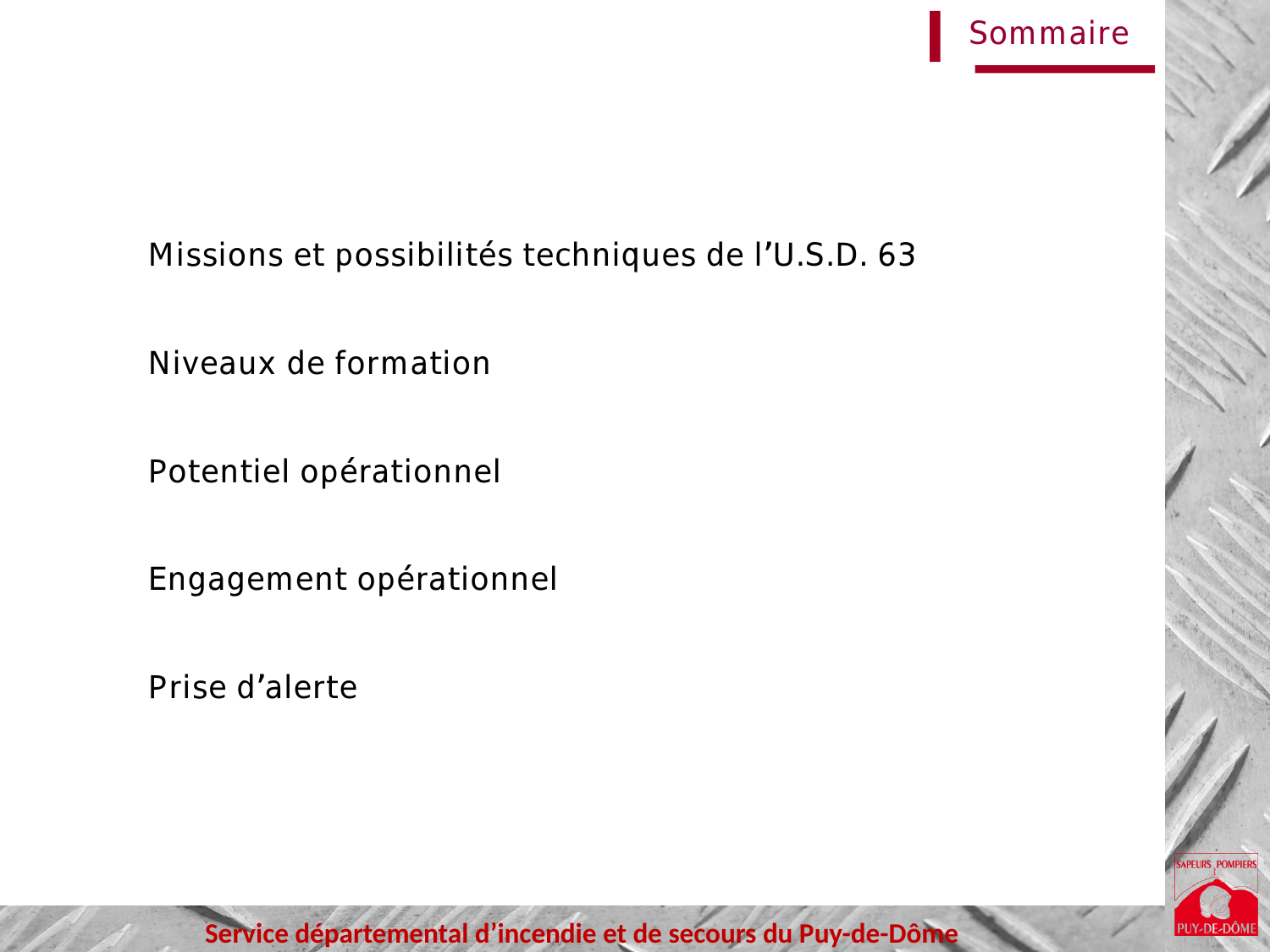

Sommaire

Missions et possibilités techniques de l’U.S.D. 63

Niveaux de formation

Potentiel opérationnel

Engagement opérationnel

Prise d’alerte